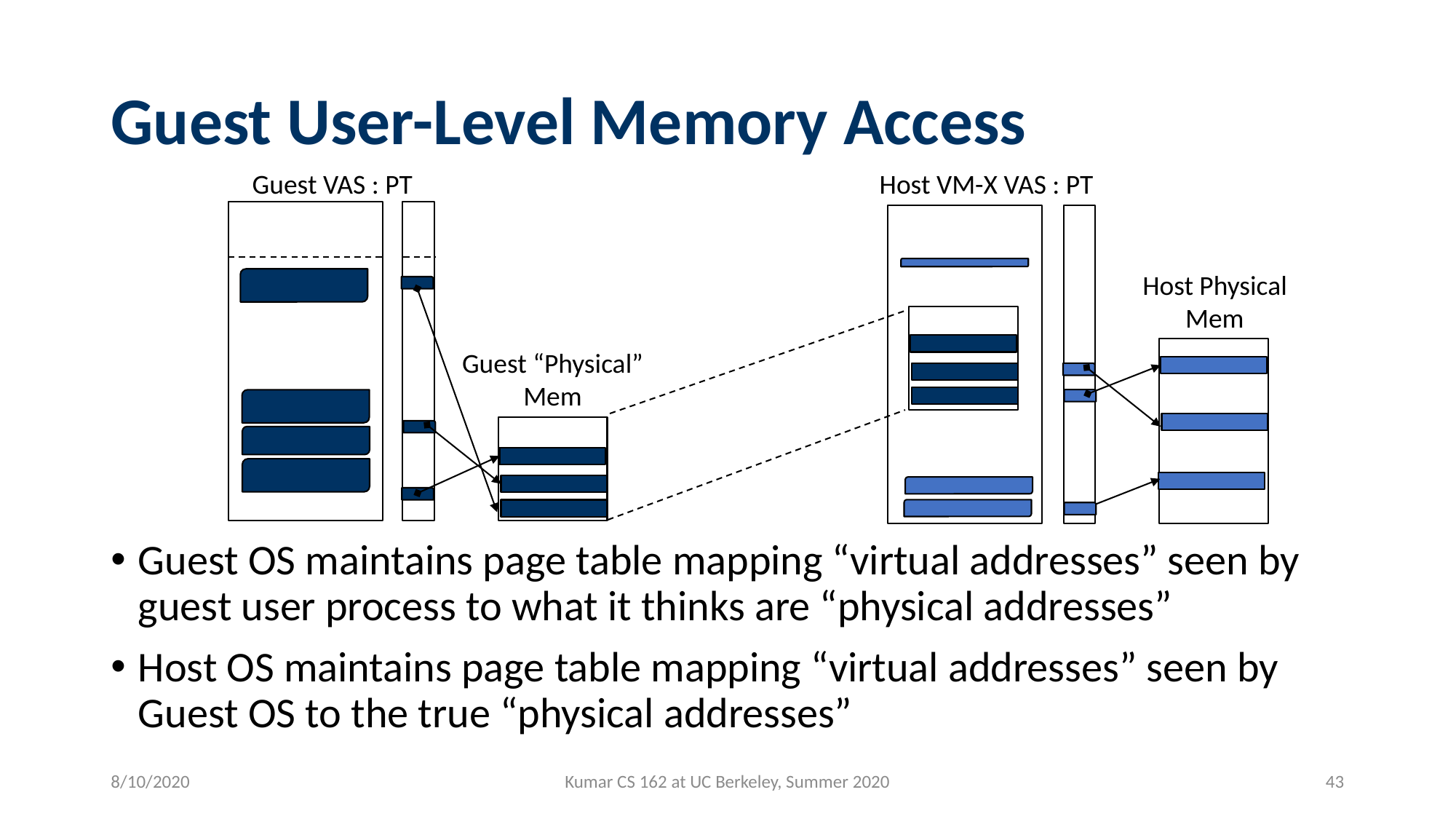

# Guest User-Level Memory Access
Guest VAS : PT
Host VM-X VAS : PT

Host Physical Mem

Guest “Physical” Mem

Guest OS maintains page table mapping “virtual addresses” seen by guest user process to what it thinks are “physical addresses”
Host OS maintains page table mapping “virtual addresses” seen by Guest OS to the true “physical addresses”
8/10/2020
Kumar CS 162 at UC Berkeley, Summer 2020
43